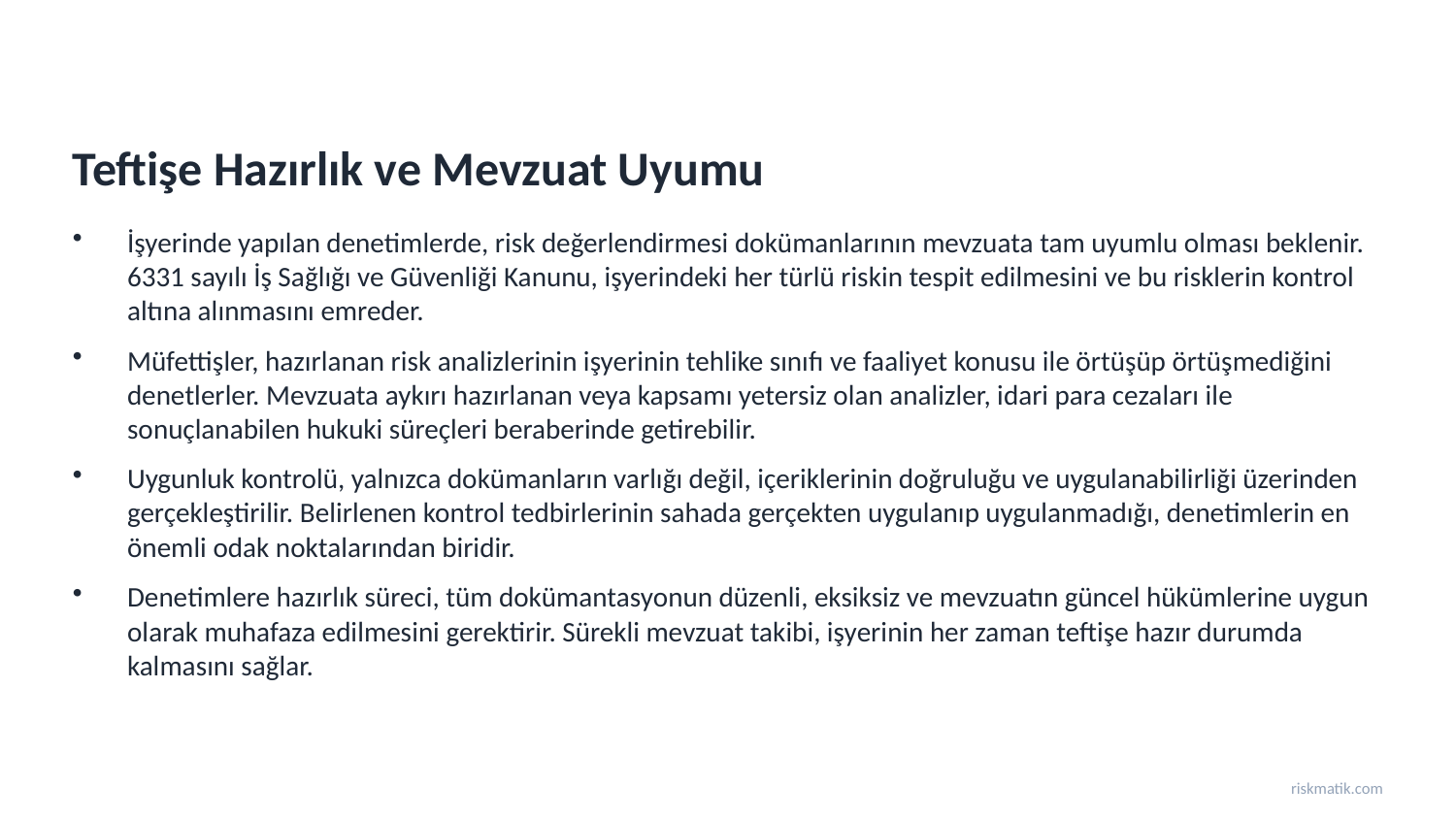

Teftişe Hazırlık ve Mevzuat Uyumu
İşyerinde yapılan denetimlerde, risk değerlendirmesi dokümanlarının mevzuata tam uyumlu olması beklenir. 6331 sayılı İş Sağlığı ve Güvenliği Kanunu, işyerindeki her türlü riskin tespit edilmesini ve bu risklerin kontrol altına alınmasını emreder.
Müfettişler, hazırlanan risk analizlerinin işyerinin tehlike sınıfı ve faaliyet konusu ile örtüşüp örtüşmediğini denetlerler. Mevzuata aykırı hazırlanan veya kapsamı yetersiz olan analizler, idari para cezaları ile sonuçlanabilen hukuki süreçleri beraberinde getirebilir.
Uygunluk kontrolü, yalnızca dokümanların varlığı değil, içeriklerinin doğruluğu ve uygulanabilirliği üzerinden gerçekleştirilir. Belirlenen kontrol tedbirlerinin sahada gerçekten uygulanıp uygulanmadığı, denetimlerin en önemli odak noktalarından biridir.
Denetimlere hazırlık süreci, tüm dokümantasyonun düzenli, eksiksiz ve mevzuatın güncel hükümlerine uygun olarak muhafaza edilmesini gerektirir. Sürekli mevzuat takibi, işyerinin her zaman teftişe hazır durumda kalmasını sağlar.
riskmatik.com